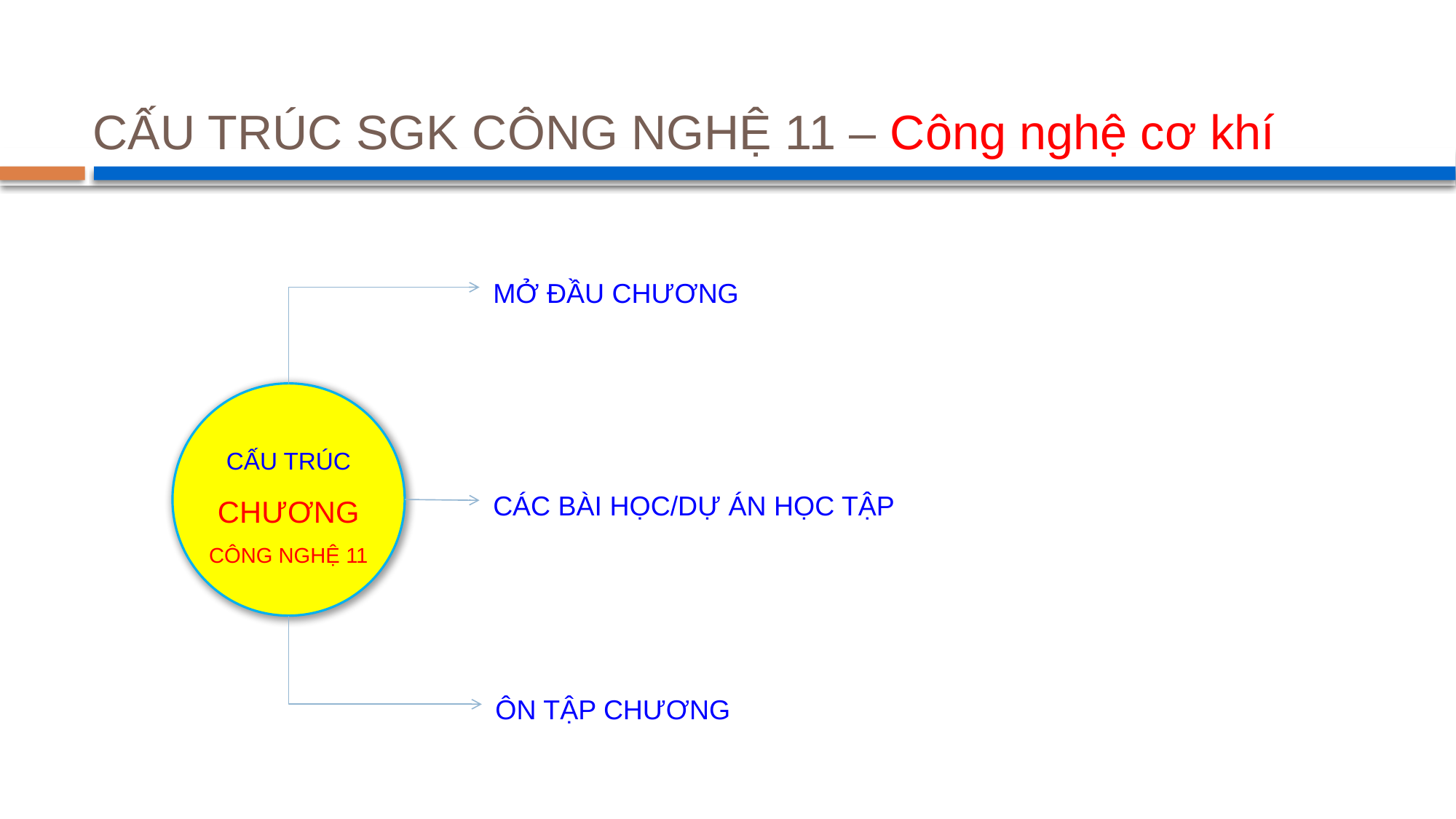

# CẤU TRÚC SGK CÔNG NGHỆ 11 – Công nghệ cơ khí
MỞ ĐẦU CHƯƠNG
CẤU TRÚC
CHƯƠNG
CÔNG NGHỆ 11
CÁC BÀI HỌC/DỰ ÁN HỌC TẬP
ÔN TẬP CHƯƠNG